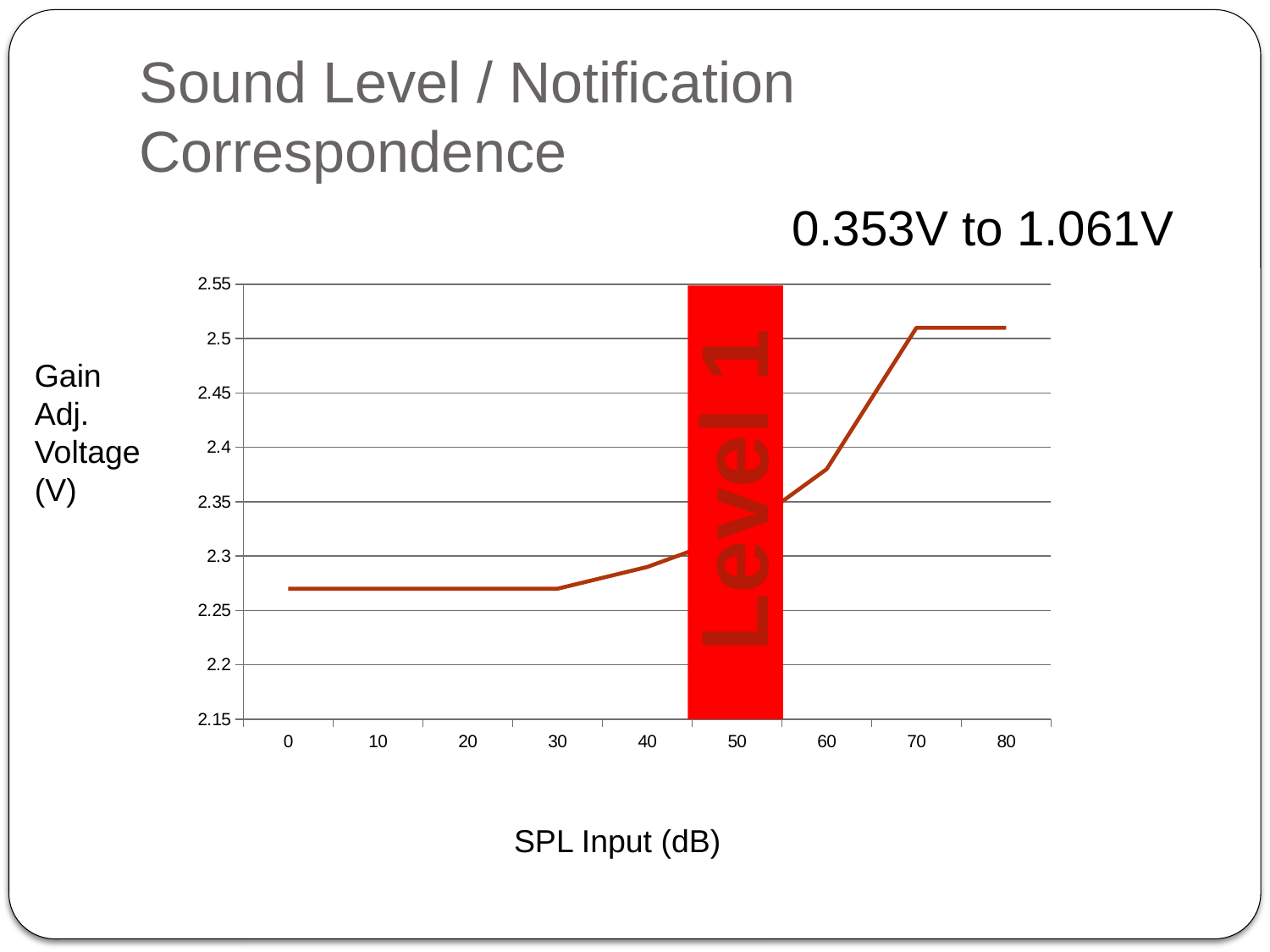

# Sound Level / Notification Correspondence
0.353V to 1.061V

### Chart

| Category | Sound |
|---|---|
| 0 | 2.27 |
| 10 | 2.27 |
| 20 | 2.27 |
| 30 | 2.27 |
| 40 | 2.29 |
| 50 | 2.319999999999998 |
| 60 | 2.38 |
| 70 | 2.51 |
| 80 | 2.51 |
Gain
Adj.
Voltage
(V)
Level 1
SPL Input (dB)